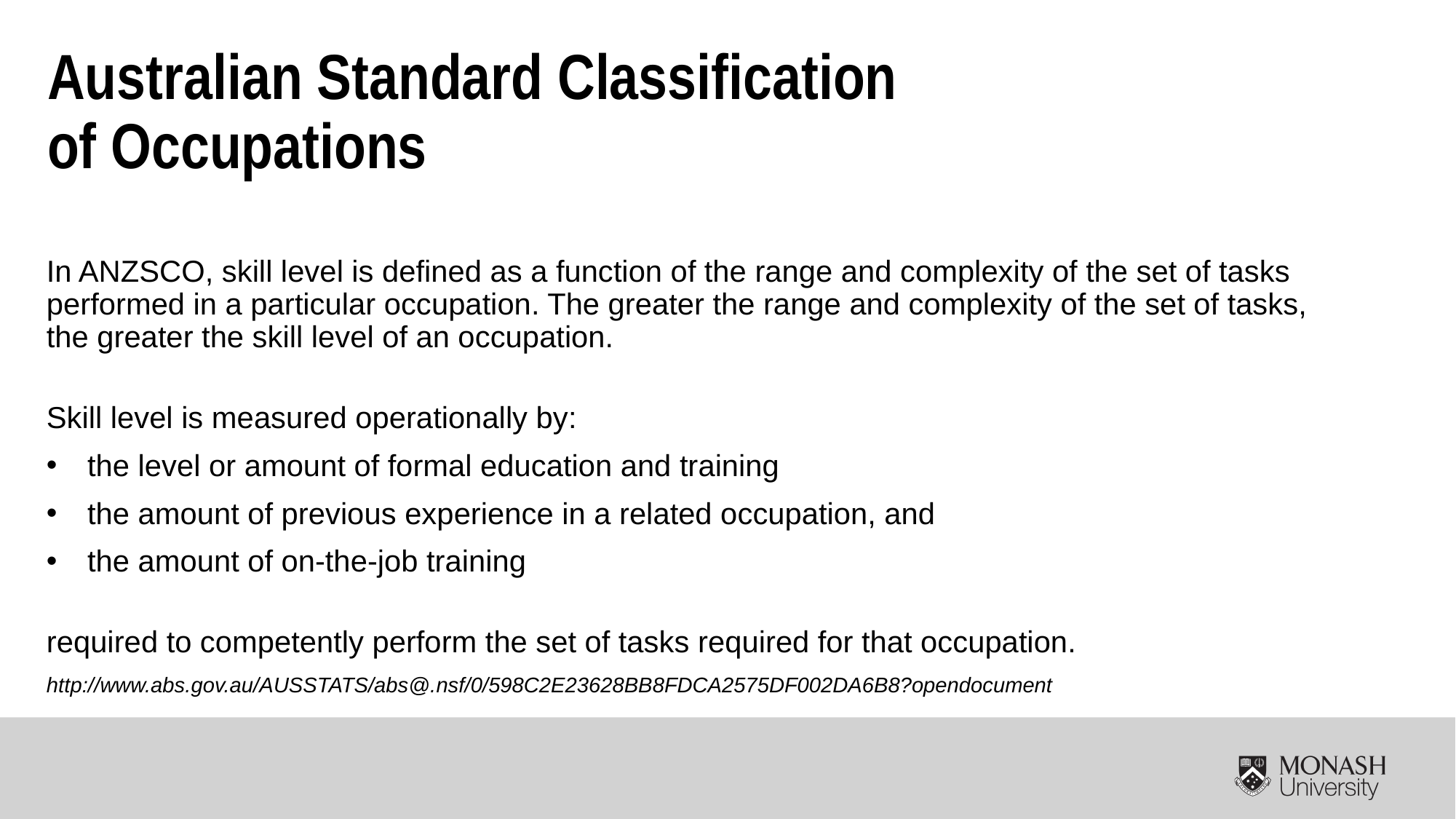

Australian Standard Classification of Occupations

In ANZSCO, skill level is defined as a function of the range and complexity of the set of tasks performed in a particular occupation. The greater the range and complexity of the set of tasks, the greater the skill level of an occupation.
Skill level is measured operationally by:
the level or amount of formal education and training
the amount of previous experience in a related occupation, and
the amount of on-the-job training
required to competently perform the set of tasks required for that occupation.
http://www.abs.gov.au/AUSSTATS/abs@.nsf/0/598C2E23628BB8FDCA2575DF002DA6B8?opendocument